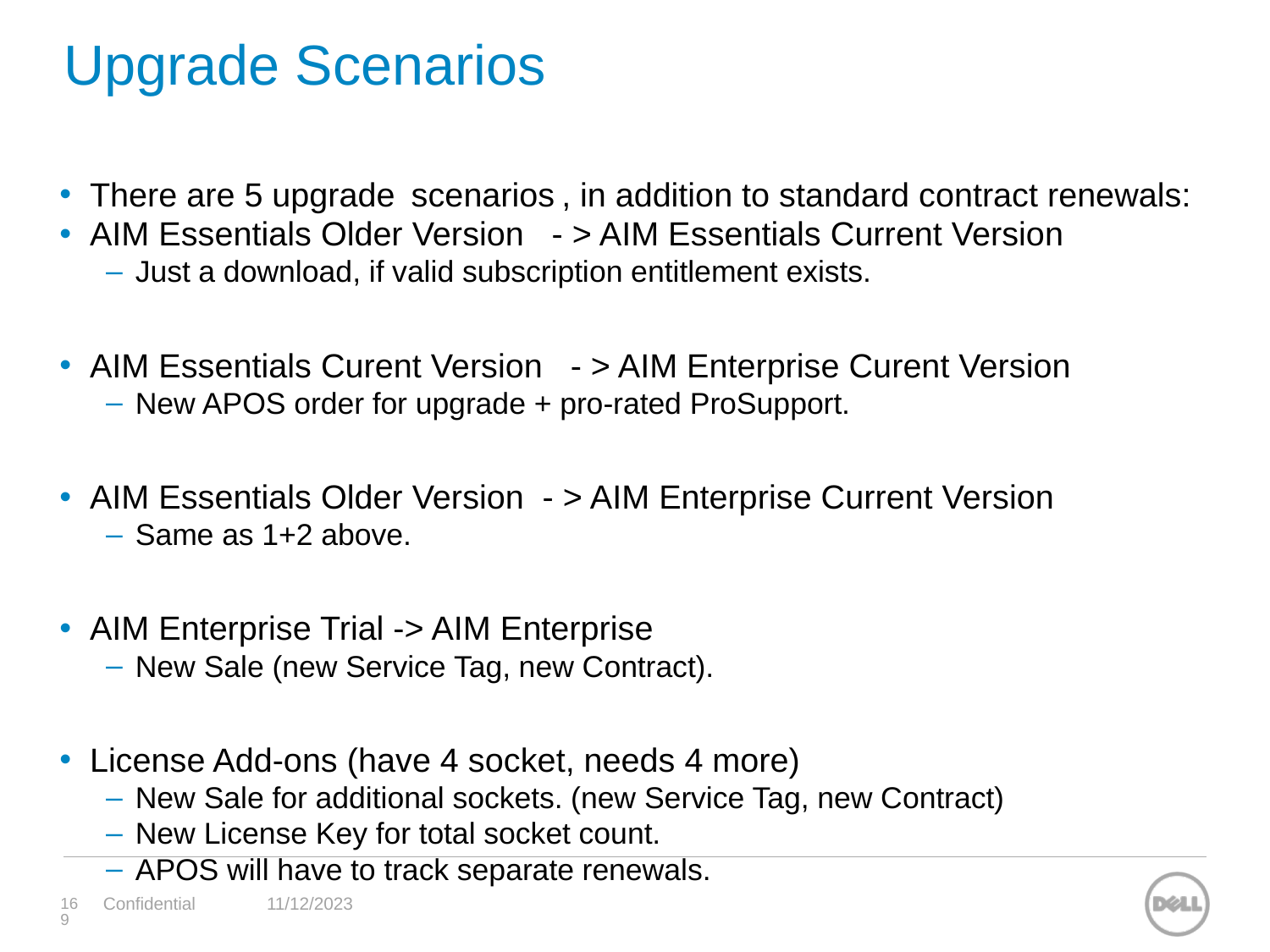

# Upgrade Scenarios
There are 5 upgrade  scenarios , in addition to standard contract renewals:
AIM Essentials Older Version   - > AIM Essentials Current Version
Just a download, if valid subscription entitlement exists.

AIM Essentials Curent Version   - > AIM Enterprise Curent Version
New APOS order for upgrade + pro-rated ProSupport.

AIM Essentials Older Version  - > AIM Enterprise Current Version
Same as 1+2 above.

AIM Enterprise Trial -> AIM Enterprise
New Sale (new Service Tag, new Contract).

License Add-ons (have 4 socket, needs 4 more)
New Sale for additional sockets. (new Service Tag, new Contract)
New License Key for total socket count.
APOS will have to track separate renewals.
11/12/2023
Confidential
169